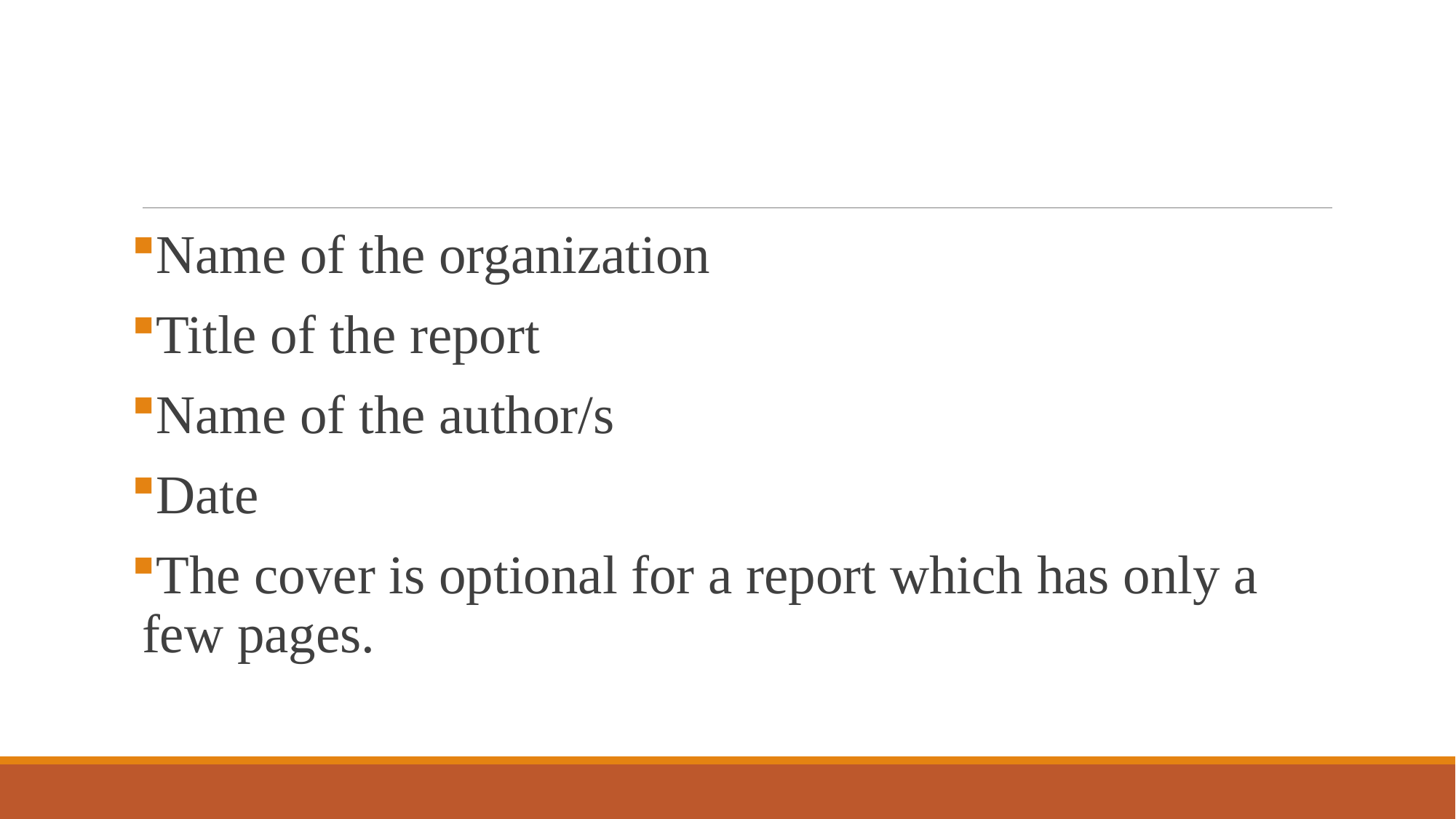

#
Name of the organization
Title of the report
Name of the author/s
Date
The cover is optional for a report which has only a few pages.